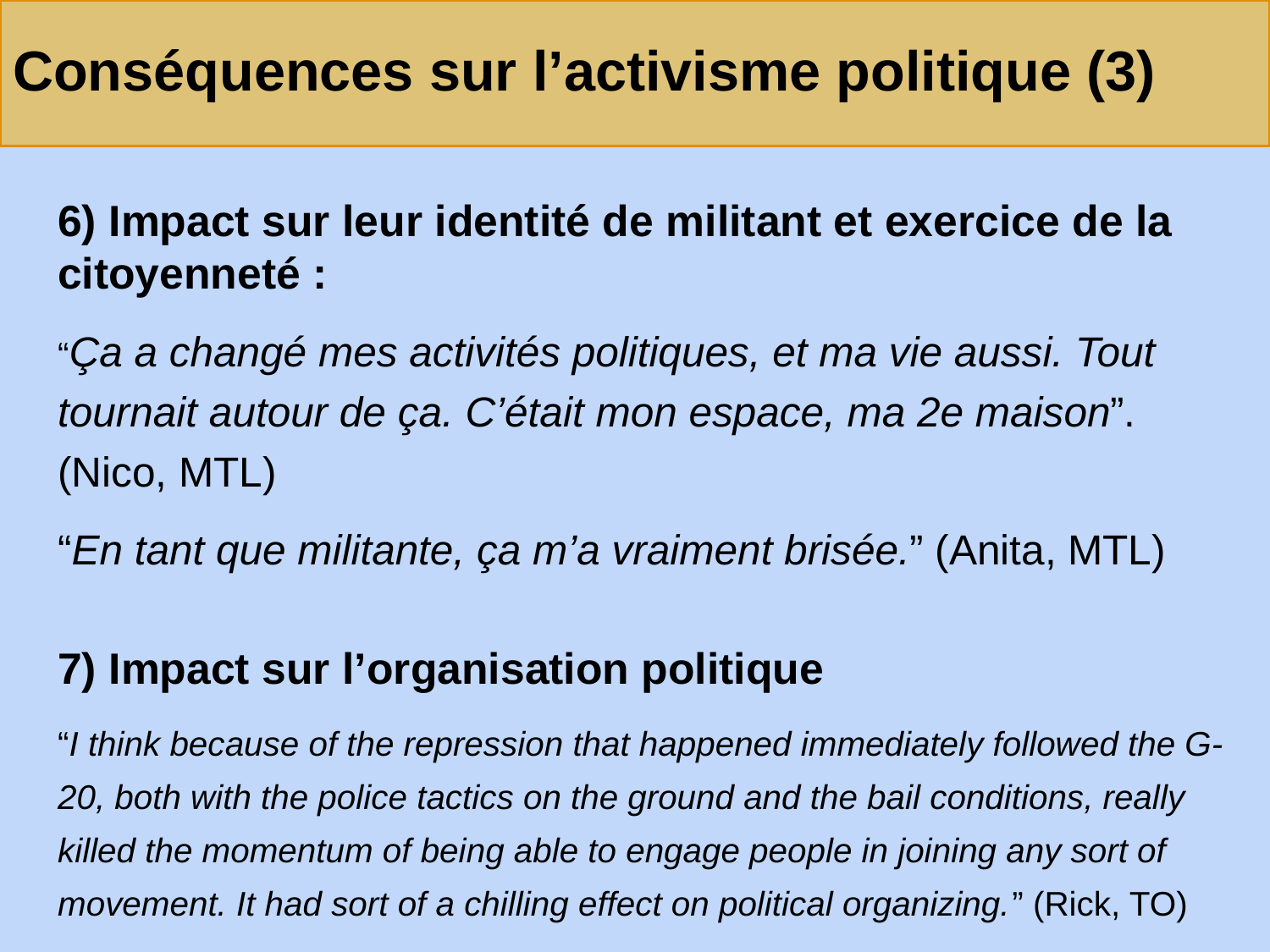

# Conséquences sur l’activisme politique (3)
6) Impact sur leur identité de militant et exercice de la citoyenneté :
“Ça a changé mes activités politiques, et ma vie aussi. Tout tournait autour de ça. C’était mon espace, ma 2e maison”. (Nico, MTL)
“En tant que militante, ça m’a vraiment brisée.” (Anita, MTL)

7) Impact sur l’organisation politique
“I think because of the repression that happened immediately followed the G-20, both with the police tactics on the ground and the bail conditions, really killed the momentum of being able to engage people in joining any sort of movement. It had sort of a chilling effect on political organizing.” (Rick, TO)